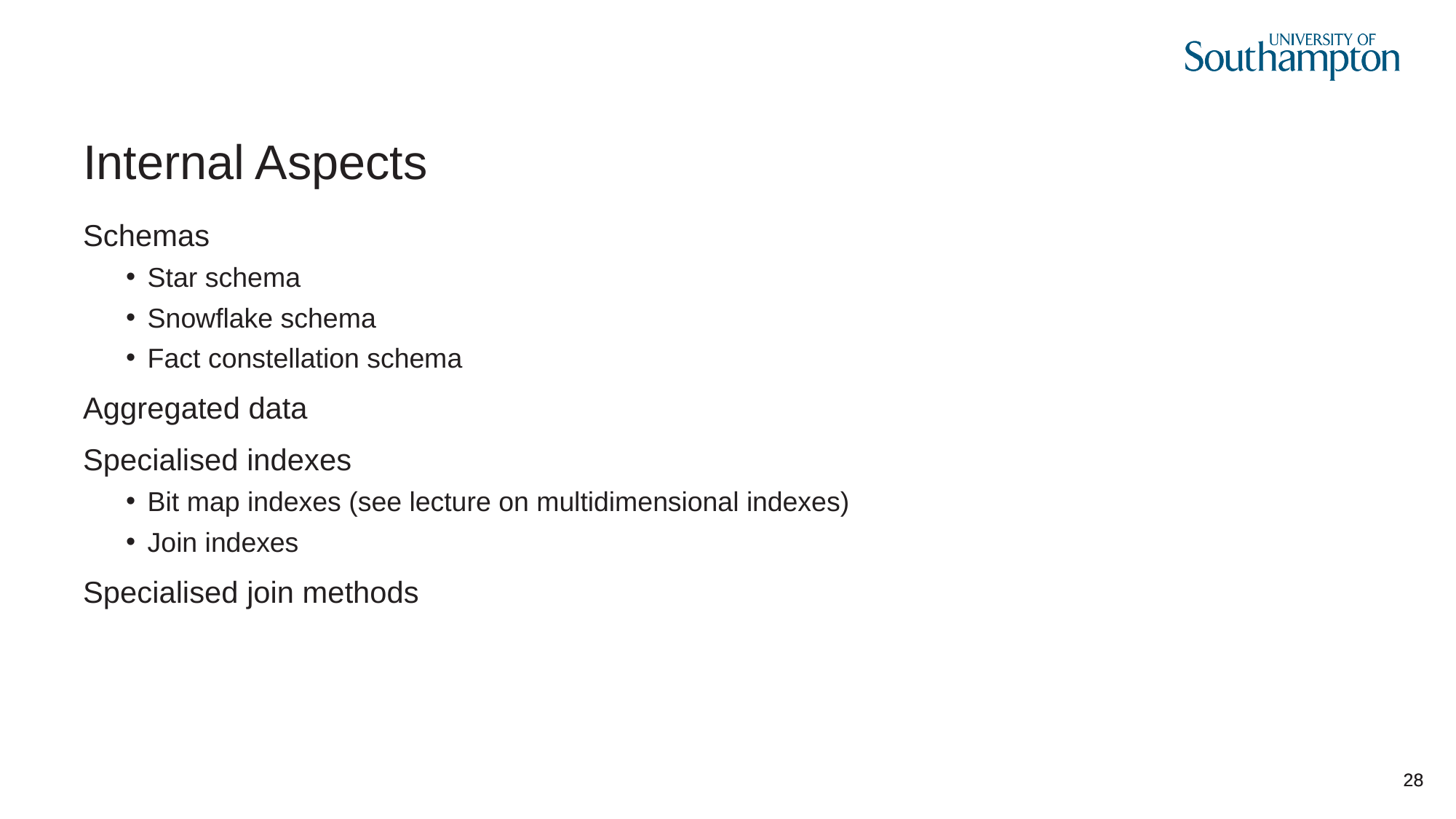

# Internal Aspects
Schemas
Star schema
Snowflake schema
Fact constellation schema
Aggregated data
Specialised indexes
Bit map indexes (see lecture on multidimensional indexes)
Join indexes
Specialised join methods

28